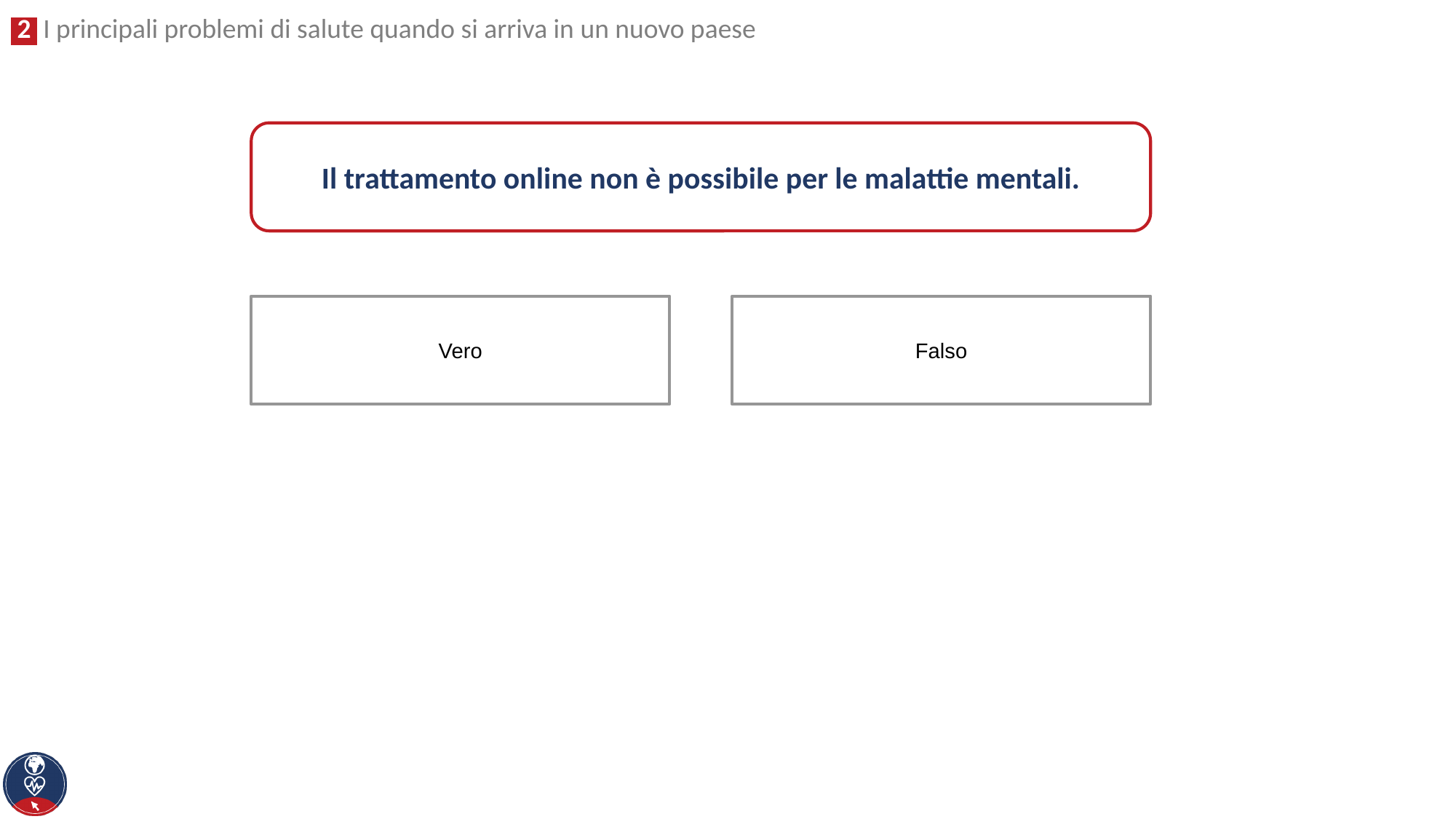

Il trattamento online non è possibile per le malattie mentali.
Falso
Vero